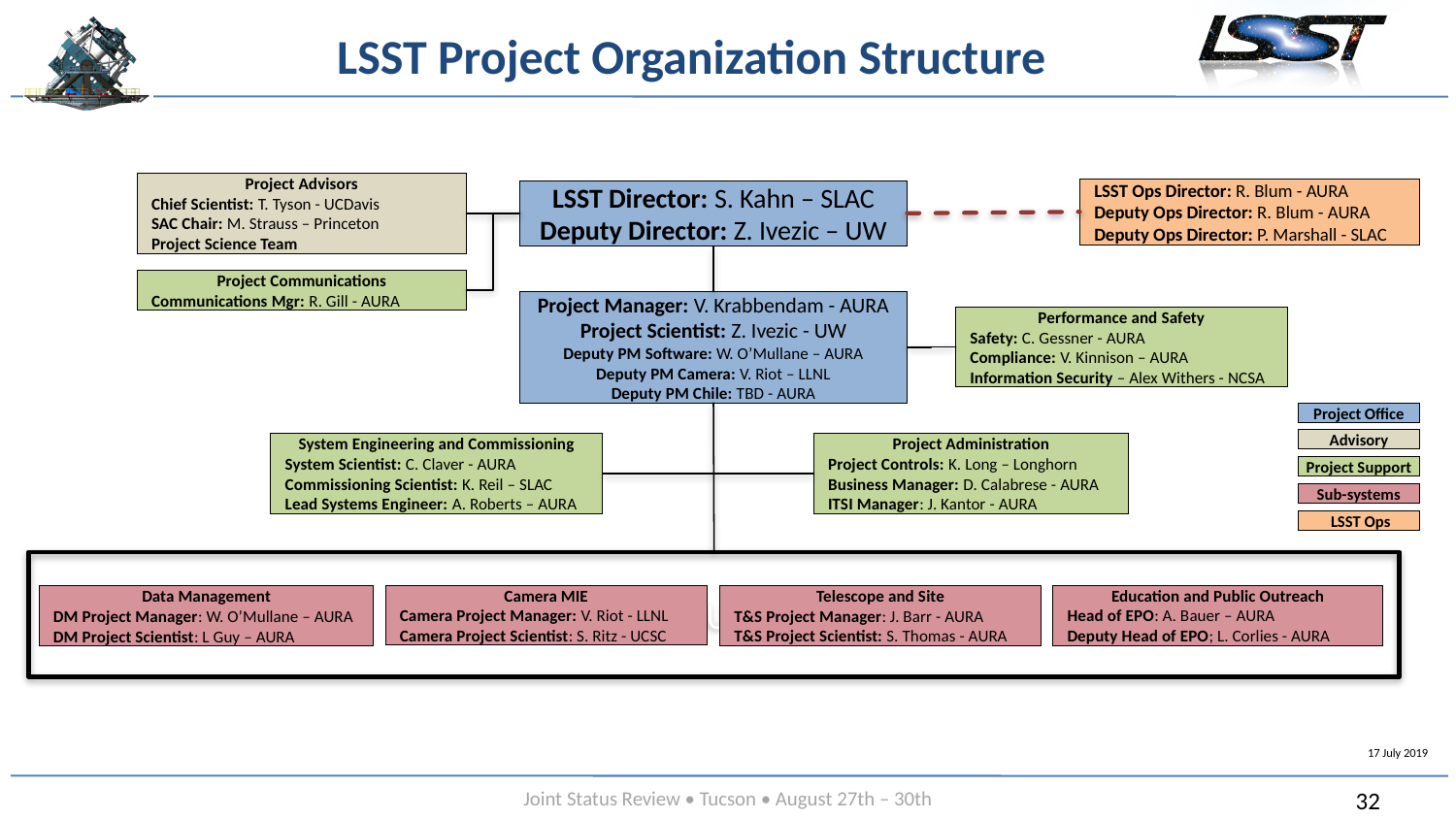

# LSST Project Organization Structure
Project Advisors
Chief Scientist: T. Tyson - UCDavis
SAC Chair: M. Strauss – Princeton
Project Science Team
LSST Ops Director: R. Blum - AURA
Deputy Ops Director: R. Blum - AURA
Deputy Ops Director: P. Marshall - SLAC
LSST Director: S. Kahn – SLAC
Deputy Director: Z. Ivezic – UW
Project Communications
Communications Mgr: R. Gill - AURA
Project Manager: V. Krabbendam - AURA
Project Scientist: Z. Ivezic - UW
Deputy PM Software: W. O’Mullane – AURA
Deputy PM Camera: V. Riot – LLNL
Deputy PM Chile: TBD - AURA
Performance and Safety
Safety: C. Gessner - AURA
Compliance: V. Kinnison – AURA
Information Security – Alex Withers - NCSA
Project Office
Advisory
Project Administration
Project Controls: K. Long – Longhorn
Business Manager: D. Calabrese - AURA
ITSI Manager: J. Kantor - AURA
System Engineering and Commissioning
System Scientist: C. Claver - AURA
Commissioning Scientist: K. Reil – SLAC
Lead Systems Engineer: A. Roberts – AURA
Project Support
Sub-systems
 LSST Ops
 - AURA
Camera MIE
Camera Project Manager: V. Riot - LLNL
Camera Project Scientist: S. Ritz - UCSC
Education and Public Outreach
Head of EPO: A. Bauer – AURA
Deputy Head of EPO; L. Corlies - AURA
Telescope and Site
T&S Project Manager: J. Barr - AURA
T&S Project Scientist: S. Thomas - AURA
Data Management
DM Project Manager: W. O’Mullane – AURA
DM Project Scientist: L Guy – AURA
17 July 2019